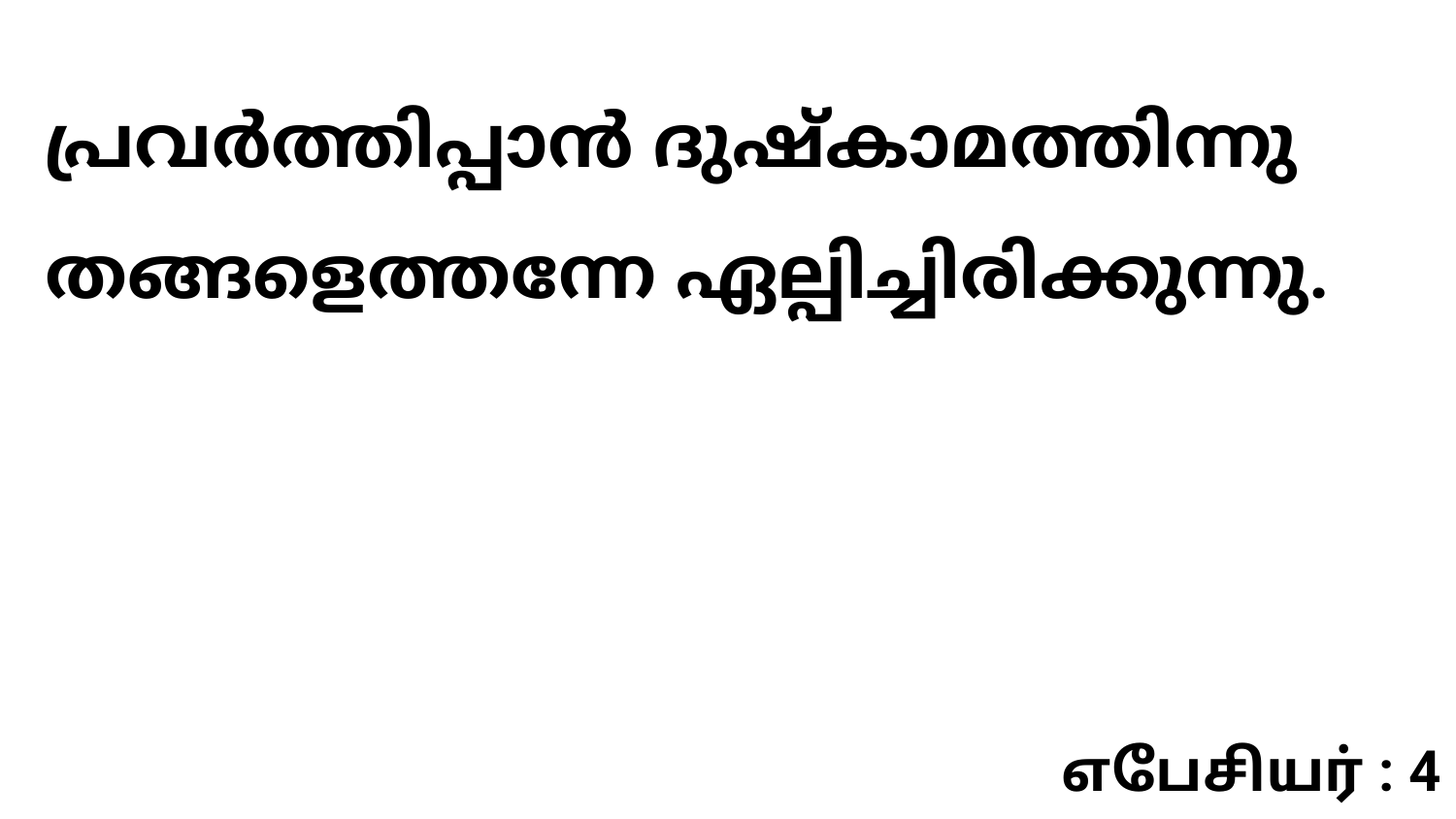

പ്രവർത്തിപ്പാൻ ദുഷ്കാമത്തിന്നു തങ്ങളെത്തന്നേ ഏല്പിച്ചിരിക്കുന്നു.
எபேசியர் : 4